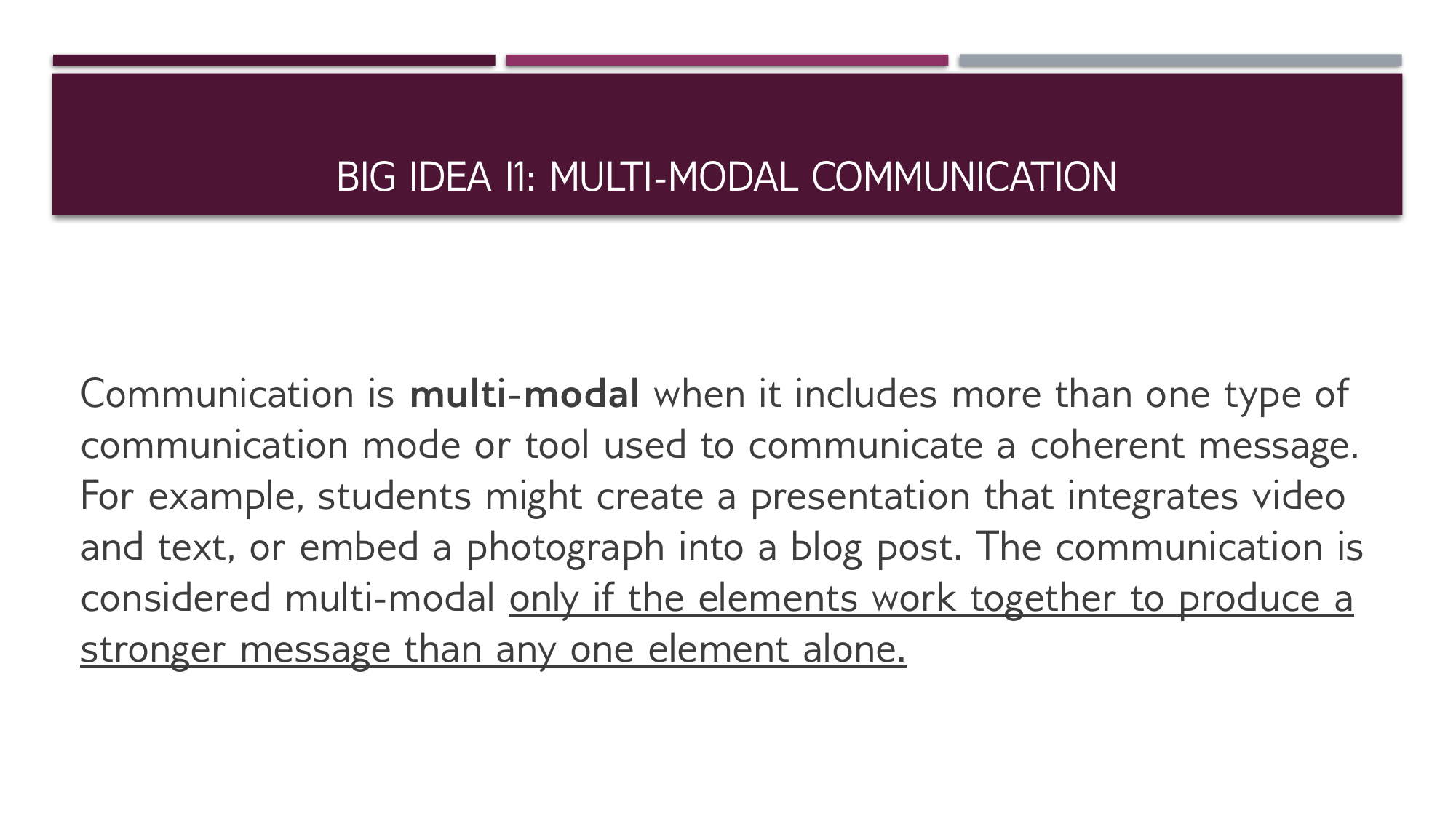

# BIG IDEA I1: Multi-modal communication
Communication is multi-modal when it includes more than one type of communication mode or tool used to communicate a coherent message. For example, students might create a presentation that integrates video and text, or embed a photograph into a blog post. The communication is considered multi-modal only if the elements work together to produce a stronger message than any one element alone.